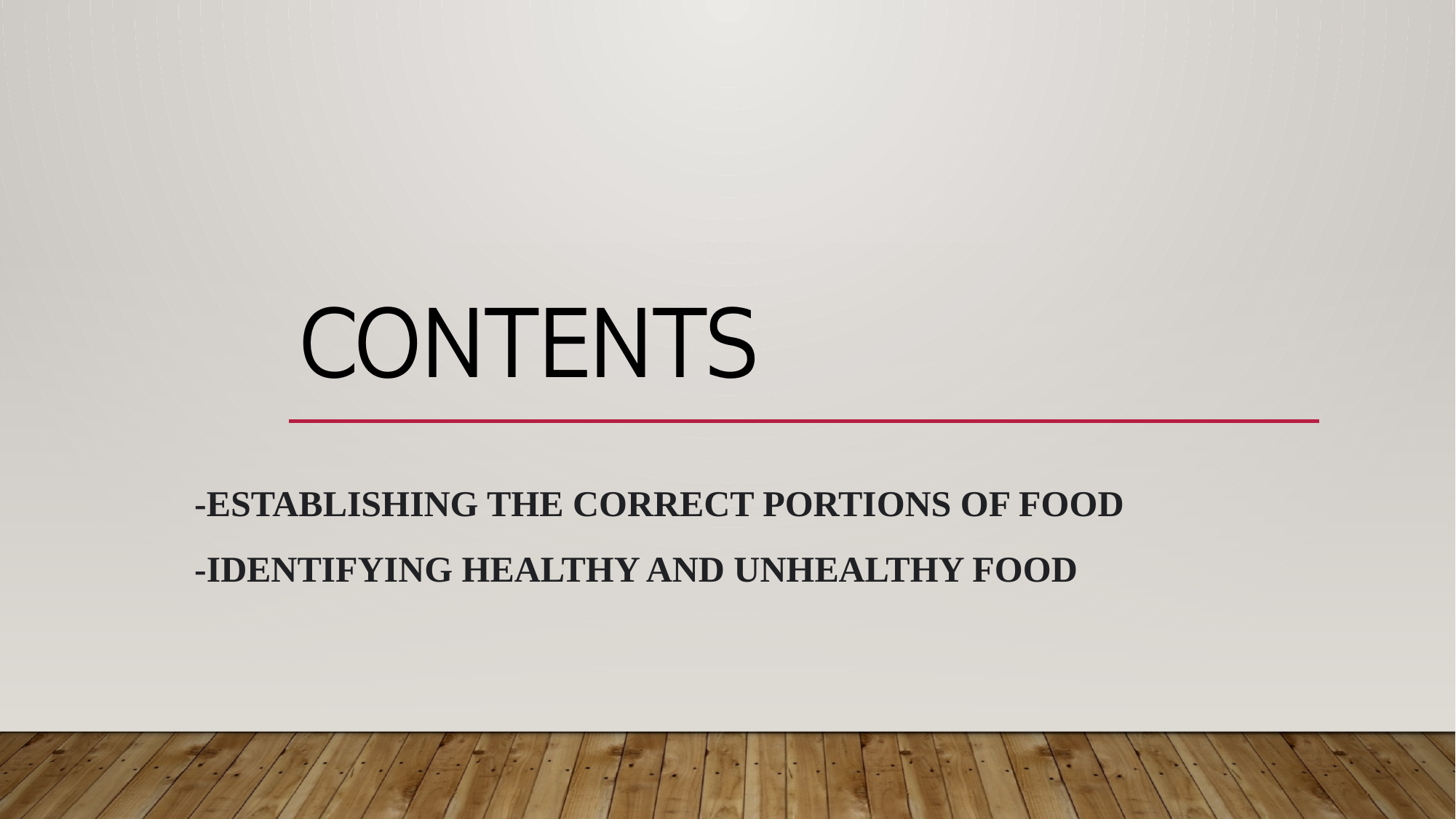

# CONTENTS
-Establishing the correct portions of food
-Identifying healthy and unhealthy food